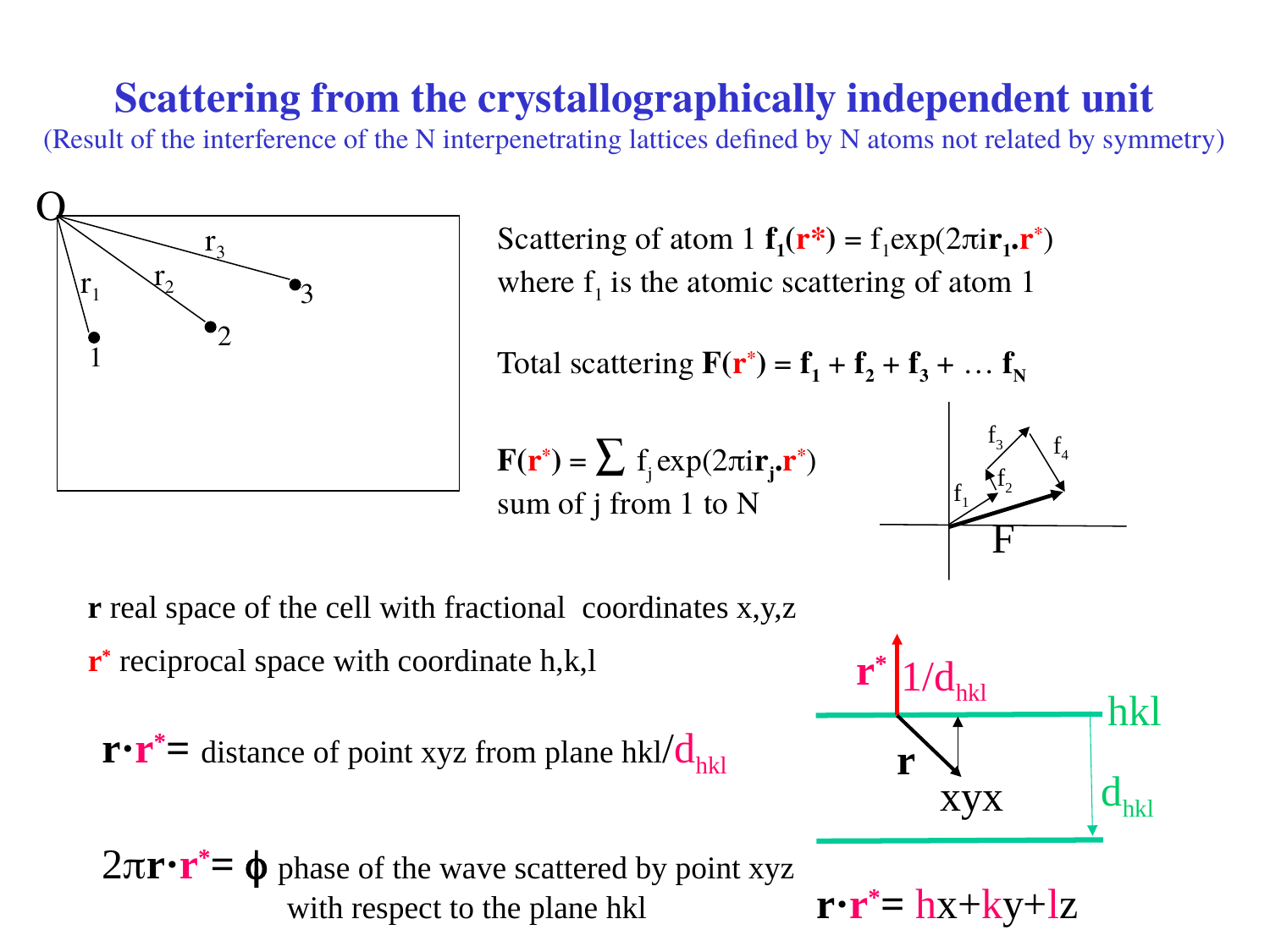

# Scattering from the crystallographically independent unit (Result of the interference of the N interpenetrating lattices defined by N atoms not related by symmetry)
O
r3

r2
r1
3

2

1

Scattering of atom 1 f1(r*) = f1exp(2πir1.r*)
where f1 is the atomic scattering of atom 1

Total scattering F(r*) = f1 + f2 + f3 + … fN

F(r*) = ∑ fj exp(2πirj.r*)
sum of j from 1 to N

f3
f4
f2
f1
F
r real space of the cell with fractional  coordinates x,y,z
r* reciprocal space with coordinate h,k,l
r*
1/dhkl
hkl
r·r*= distance of point xyz from plane hkl/dhkl

2πr·r*= φ phase of the wave scattered by point xyz
                       with respect to the plane hkl
r
dhkl
xyx
r·r*= hx+ky+lz